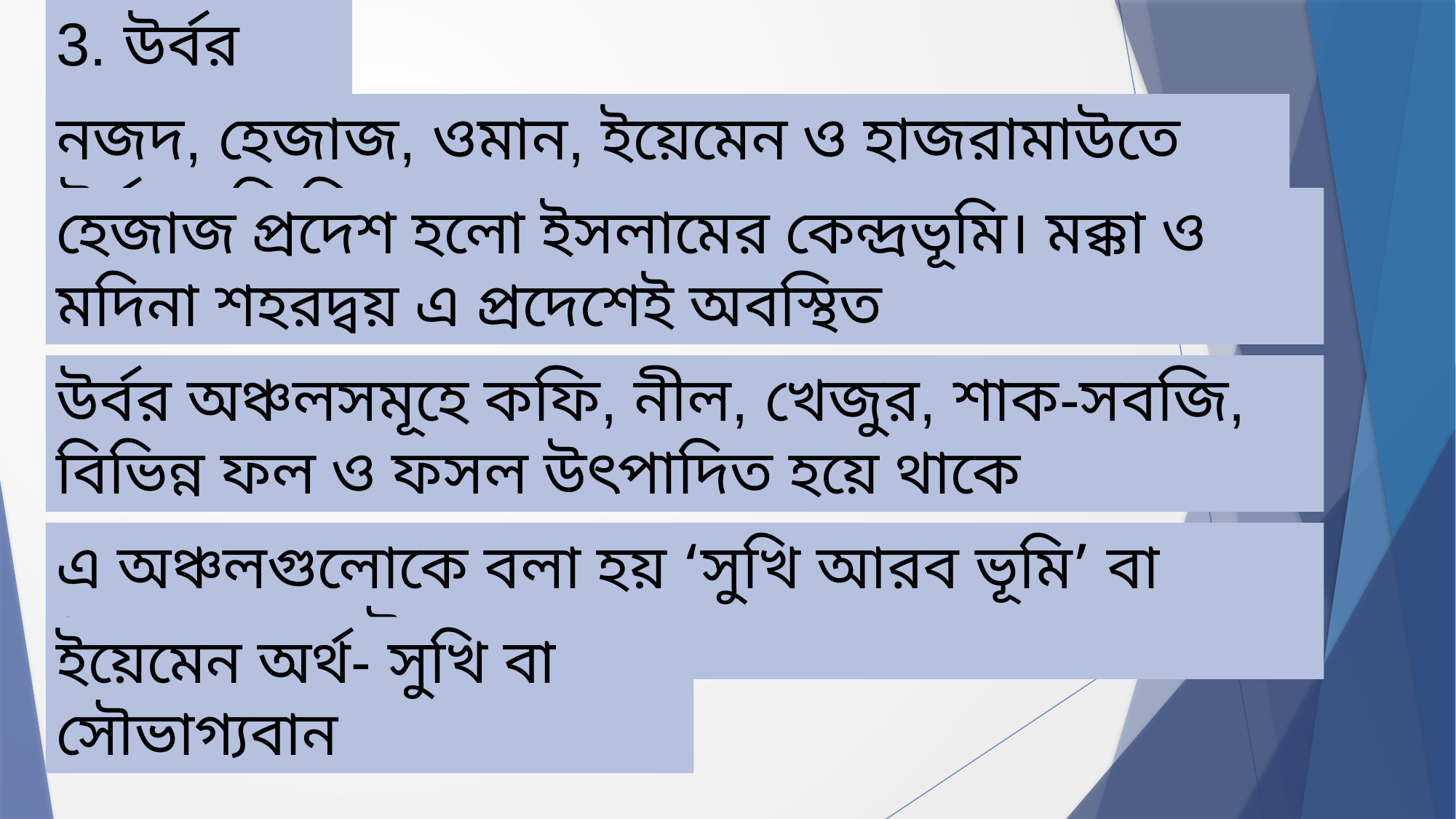

3. উর্বর অঞ্চল:
নজদ, হেজাজ, ওমান, ইয়েমেন ও হাজরামাউতে উর্বর ভূমি বিদ্যমান
হেজাজ প্রদেশ হলো ইসলামের কেন্দ্রভূমি। মক্কা ও মদিনা শহরদ্বয় এ প্রদেশেই অবস্থিত
উর্বর অঞ্চলসমূহে কফি, নীল, খেজুর, শাক-সবজি, বিভিন্ন ফল ও ফসল উৎপাদিত হয়ে থাকে
এ অঞ্চলগুলোকে বলা হয় ‘সুখি আরব ভূমি’ বা ‘আরবদের সৌভাগ্য
ইয়েমেন অর্থ- সুখি বা সৌভাগ্যবান